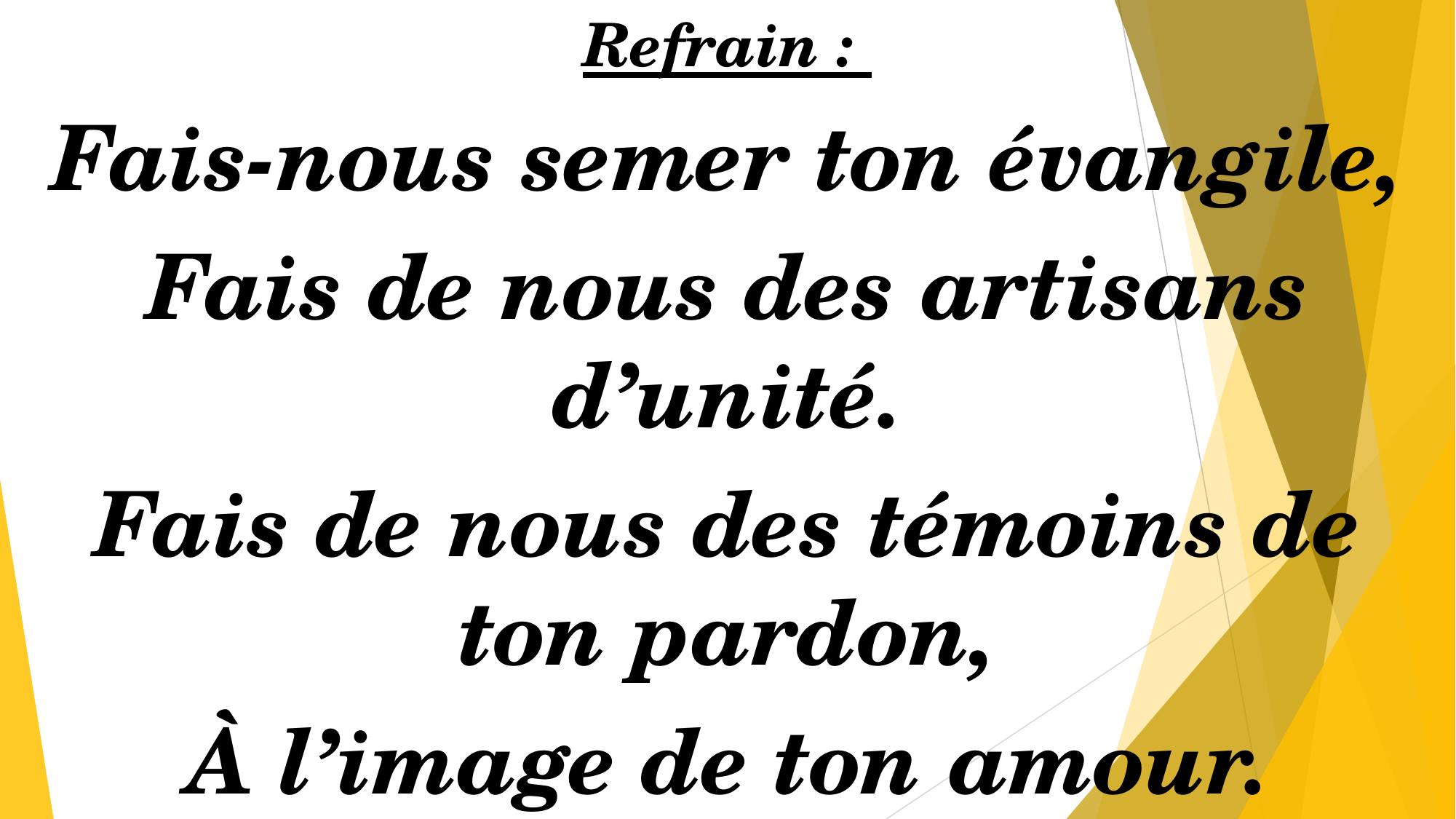

Refrain :
Fais-nous semer ton évangile,
Fais de nous des artisans d’unité.
Fais de nous des témoins de ton pardon,
À l’image de ton amour.